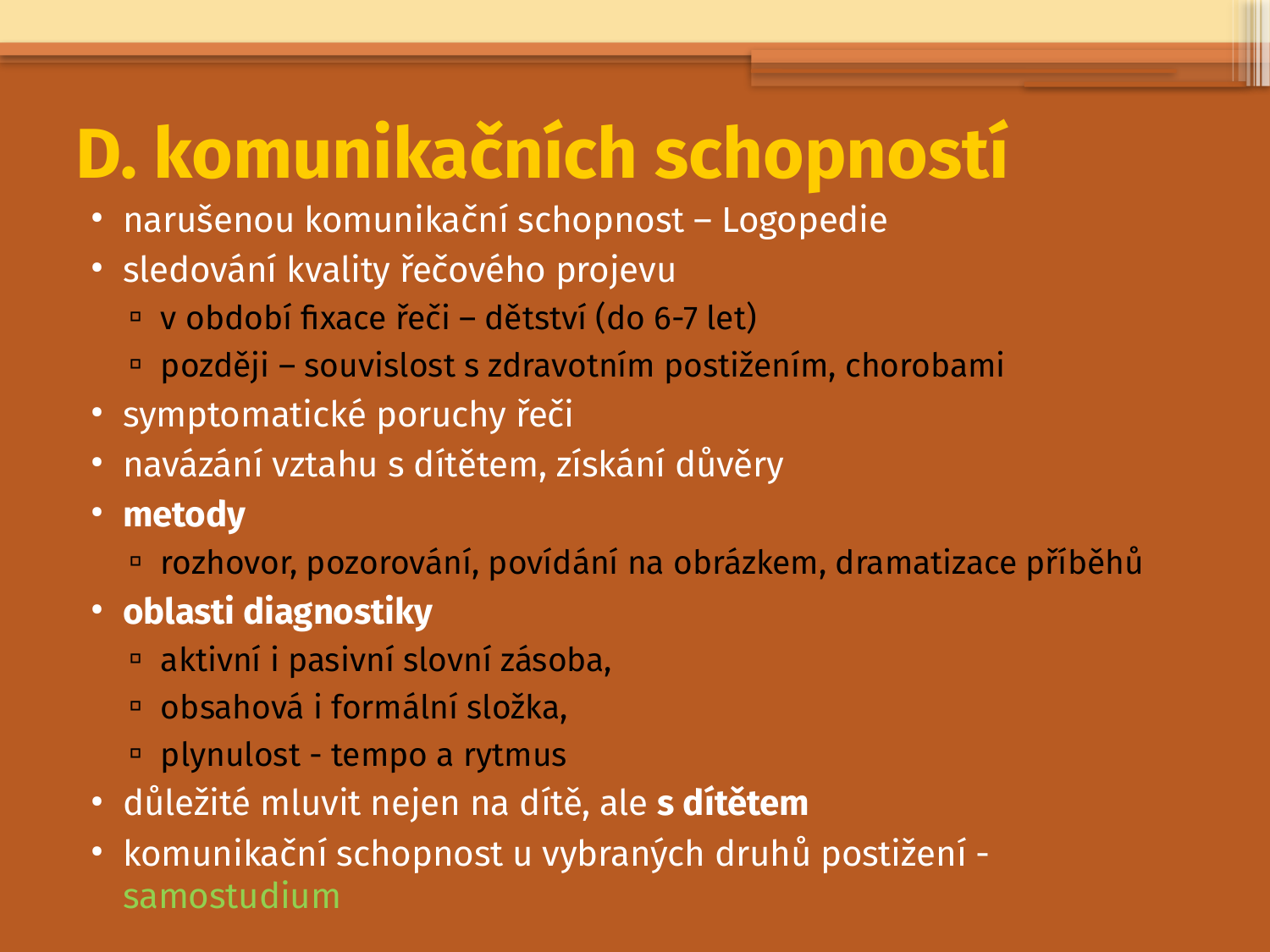

# D. komunikačních schopností
narušenou komunikační schopnost – Logopedie
sledování kvality řečového projevu
v období fixace řeči – dětství (do 6-7 let)
později – souvislost s zdravotním postižením, chorobami
symptomatické poruchy řeči
navázání vztahu s dítětem, získání důvěry
metody
rozhovor, pozorování, povídání na obrázkem, dramatizace příběhů
oblasti diagnostiky
aktivní i pasivní slovní zásoba,
obsahová i formální složka,
plynulost - tempo a rytmus
důležité mluvit nejen na dítě, ale s dítětem
komunikační schopnost u vybraných druhů postižení - samostudium